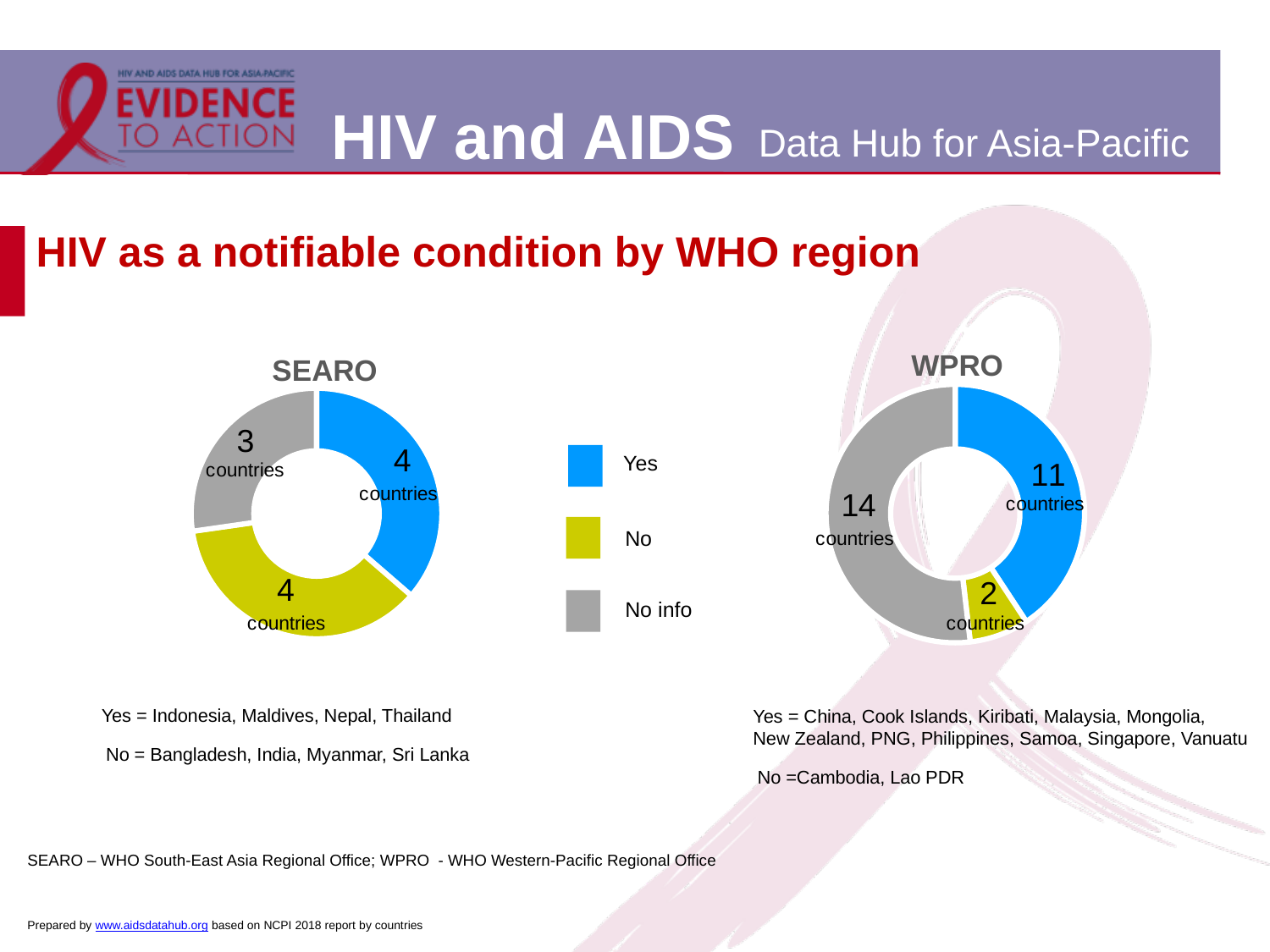

# HIV as a notifiable condition by WHO region

### Chart: SEARO

| Category |  |
|---|---|
| Yes | 4.0 |
| No | 4.0 |
| No info | 3.0 |

### Chart: WPRO

| Category |  |
|---|---|
| Yes | 11.0 |
| No | 2.0 |
| No info | 14.0 |
Yes

No
No info

Yes = Indonesia, Maldives, Nepal, Thailand
No = Bangladesh, India, Myanmar, Sri Lanka
Yes = China, Cook Islands, Kiribati, Malaysia, Mongolia,
New Zealand, PNG, Philippines, Samoa, Singapore, Vanuatu
No =Cambodia, Lao PDR
SEARO – WHO South-East Asia Regional Office; WPRO  - WHO Western-Pacific Regional Office
Prepared by www.aidsdatahub.org based on NCPI 2018 report by countries